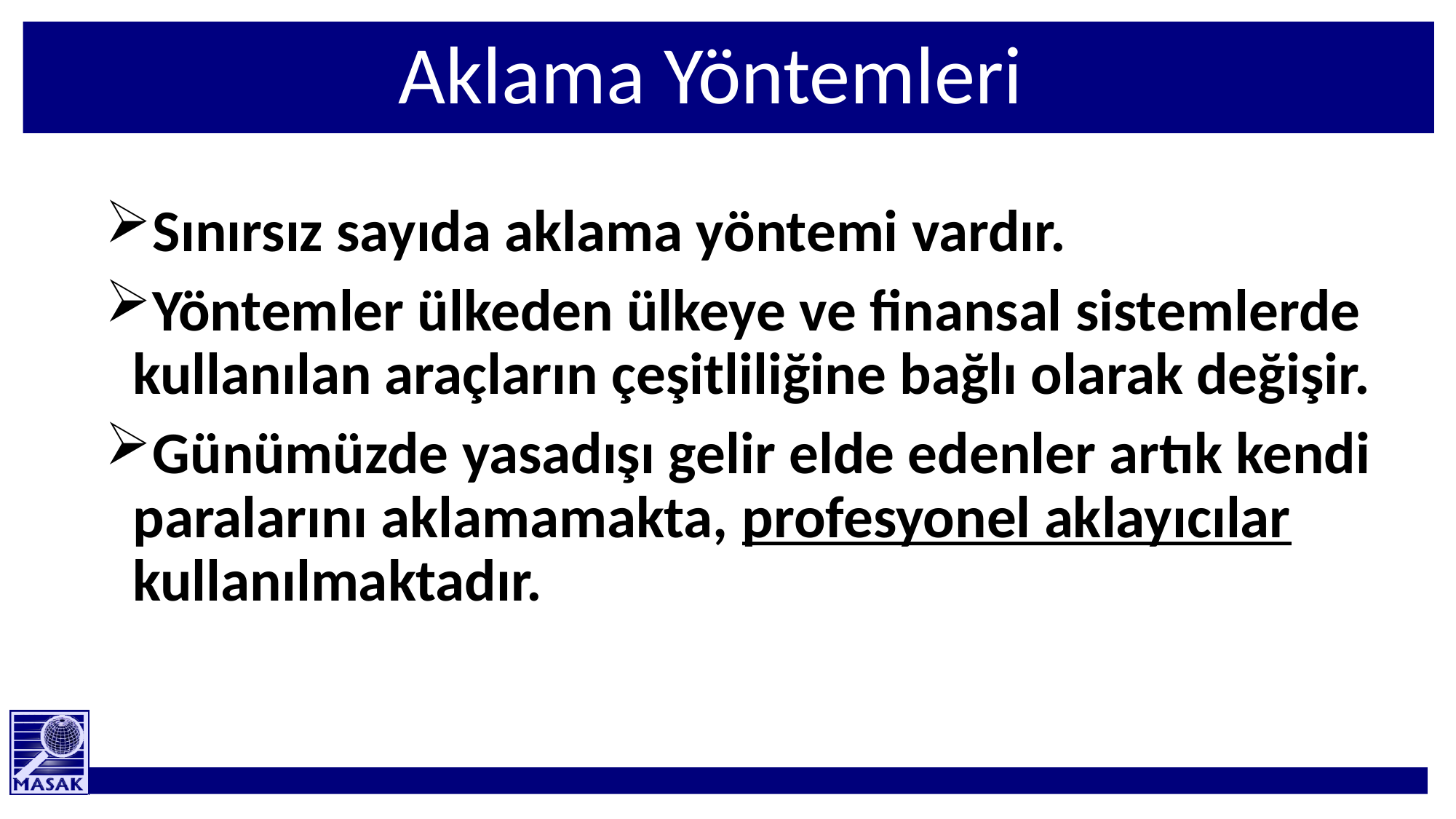

# Aklama Yöntemleri
Sınırsız sayıda aklama yöntemi vardır.
Yöntemler ülkeden ülkeye ve finansal sistemlerde kullanılan araçların çeşitliliğine bağlı olarak değişir.
Günümüzde yasadışı gelir elde edenler artık kendi paralarını aklamamakta, profesyonel aklayıcılar kullanılmaktadır.
24